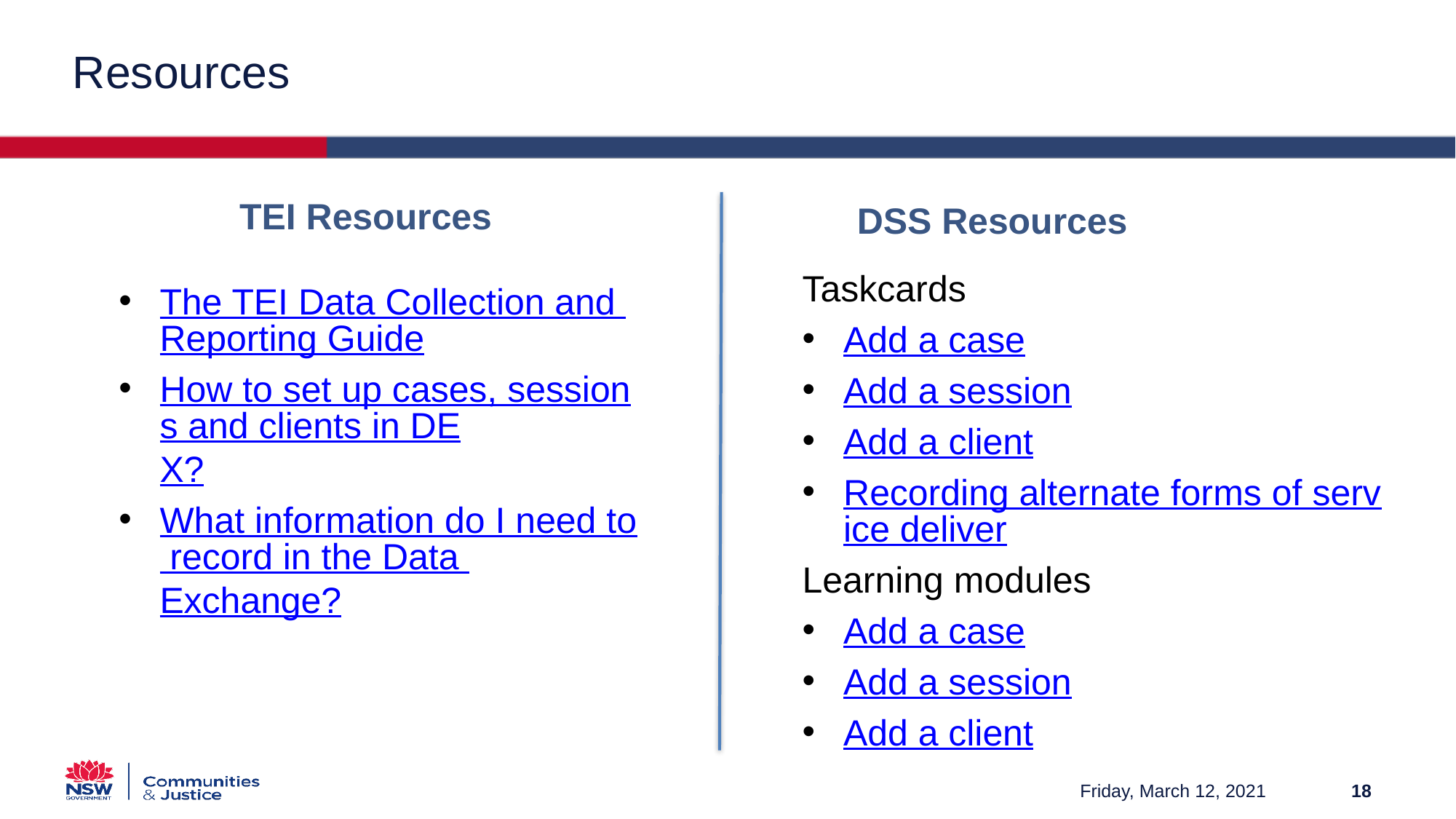

# Resources
TEI Resources
DSS Resources
Taskcards
Add a case
Add a session
Add a client
Recording alternate forms of service deliver
Learning modules
Add a case
Add a session
Add a client

The TEI Data Collection and Reporting Guide
How to set up cases, sessions and clients in DEX?
What information do I need to record in the Data Exchange?
Friday, March 12, 2021
18